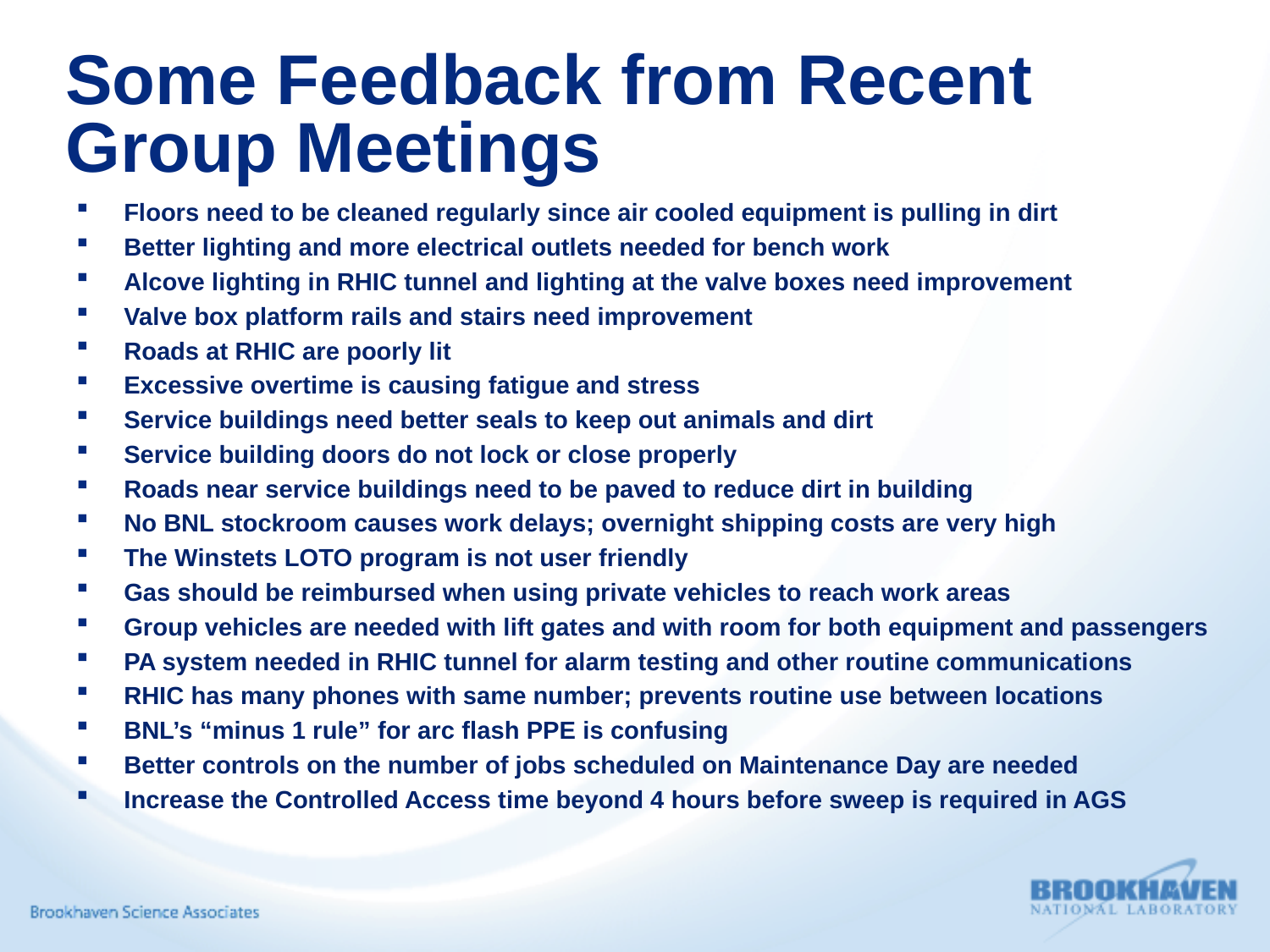

# Some Feedback from Recent Group Meetings

Floors need to be cleaned regularly since air cooled equipment is pulling in dirt
Better lighting and more electrical outlets needed for bench work
Alcove lighting in RHIC tunnel and lighting at the valve boxes need improvement
Valve box platform rails and stairs need improvement
Roads at RHIC are poorly lit
Excessive overtime is causing fatigue and stress
Service buildings need better seals to keep out animals and dirt
Service building doors do not lock or close properly
Roads near service buildings need to be paved to reduce dirt in building
No BNL stockroom causes work delays; overnight shipping costs are very high
The Winstets LOTO program is not user friendly
Gas should be reimbursed when using private vehicles to reach work areas
Group vehicles are needed with lift gates and with room for both equipment and passengers
PA system needed in RHIC tunnel for alarm testing and other routine communications
RHIC has many phones with same number; prevents routine use between locations
BNL’s “minus 1 rule” for arc flash PPE is confusing
Better controls on the number of jobs scheduled on Maintenance Day are needed
Increase the Controlled Access time beyond 4 hours before sweep is required in AGS